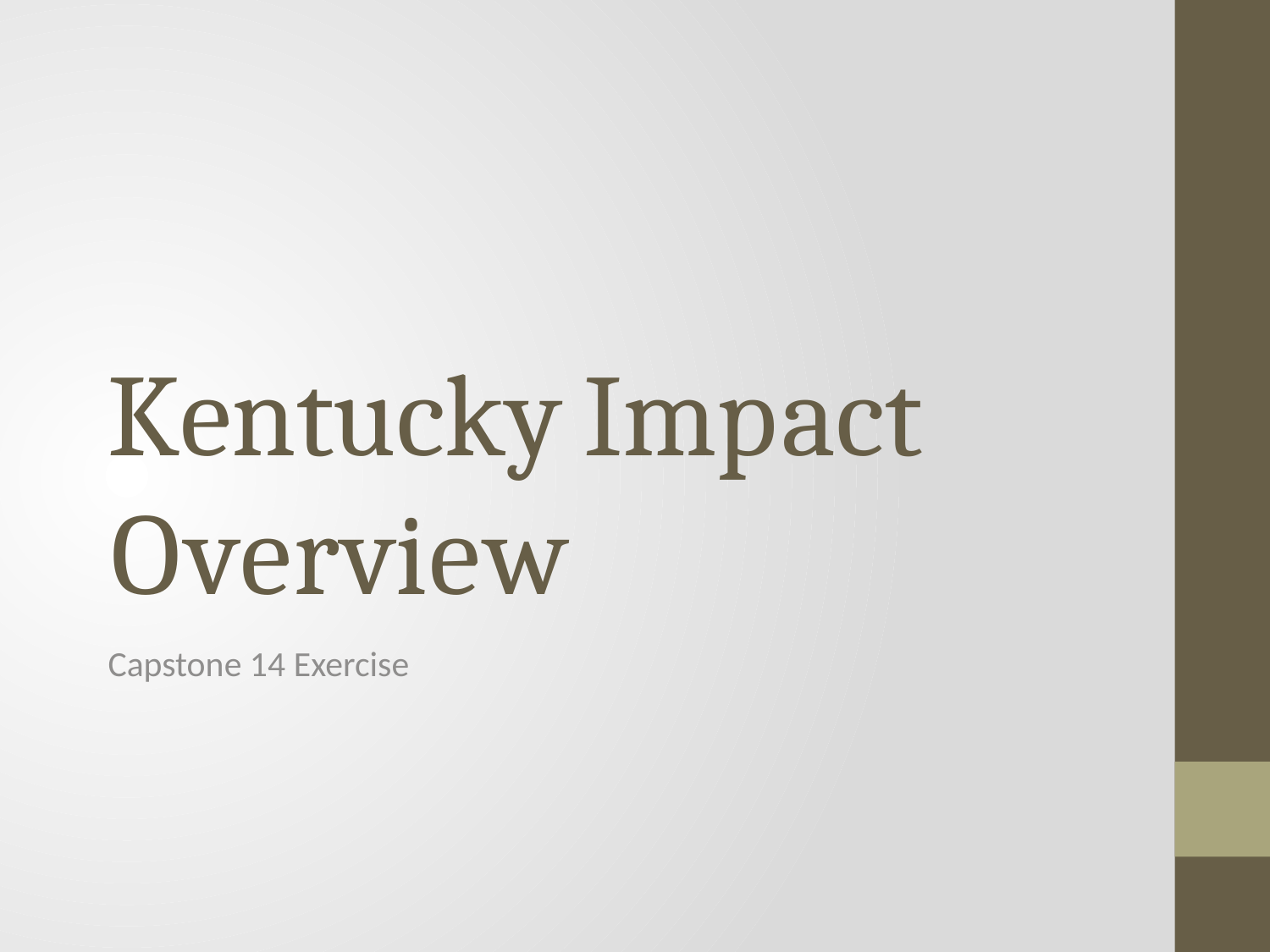

# Kentucky Impact Overview
Capstone 14 Exercise